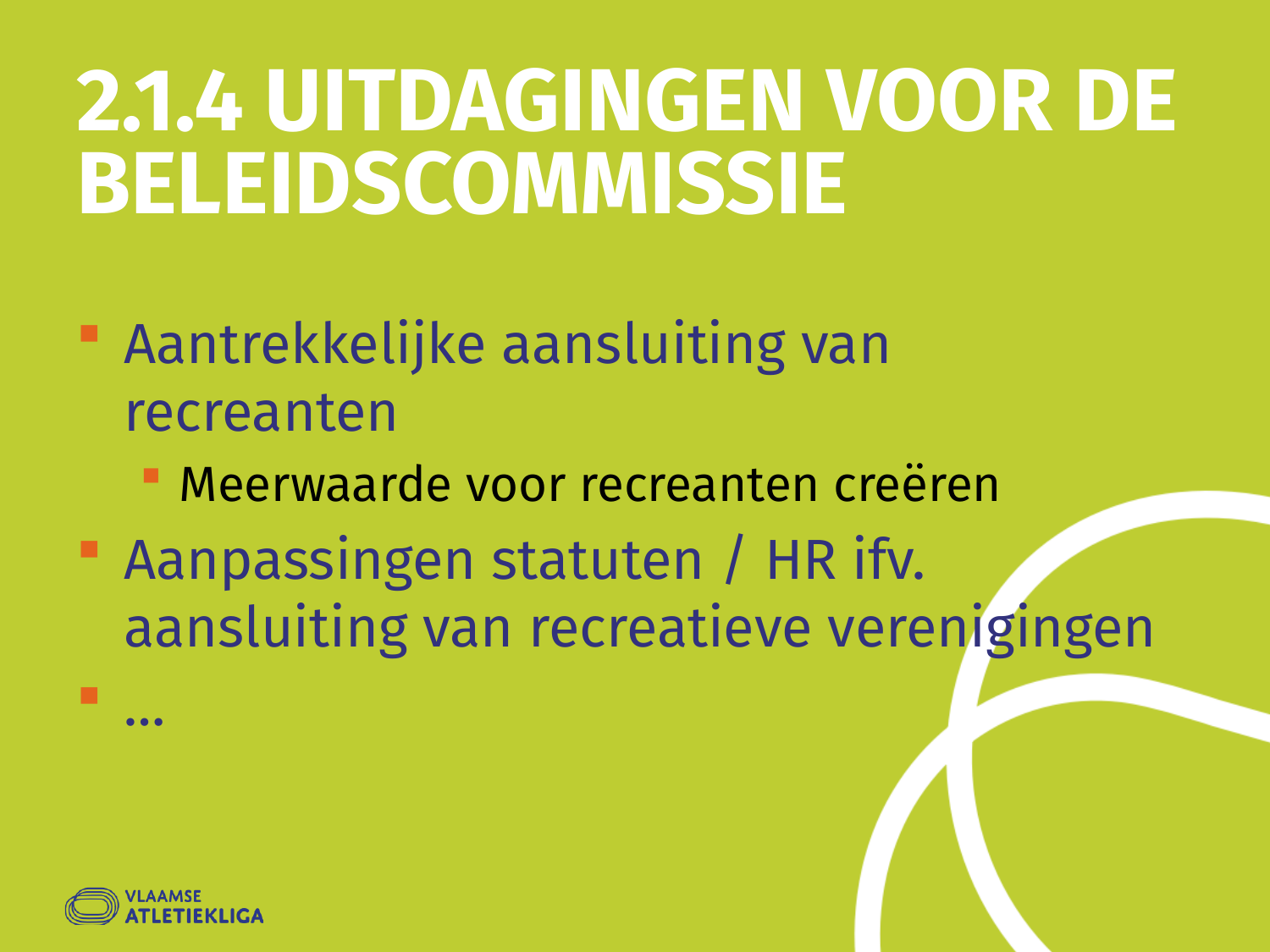

# 2.1.4 Uitdagingen voor de beleidscommissie
Aantrekkelijke aansluiting van recreanten
Meerwaarde voor recreanten creëren
Aanpassingen statuten / HR ifv. aansluiting van recreatieve verenigingen
…